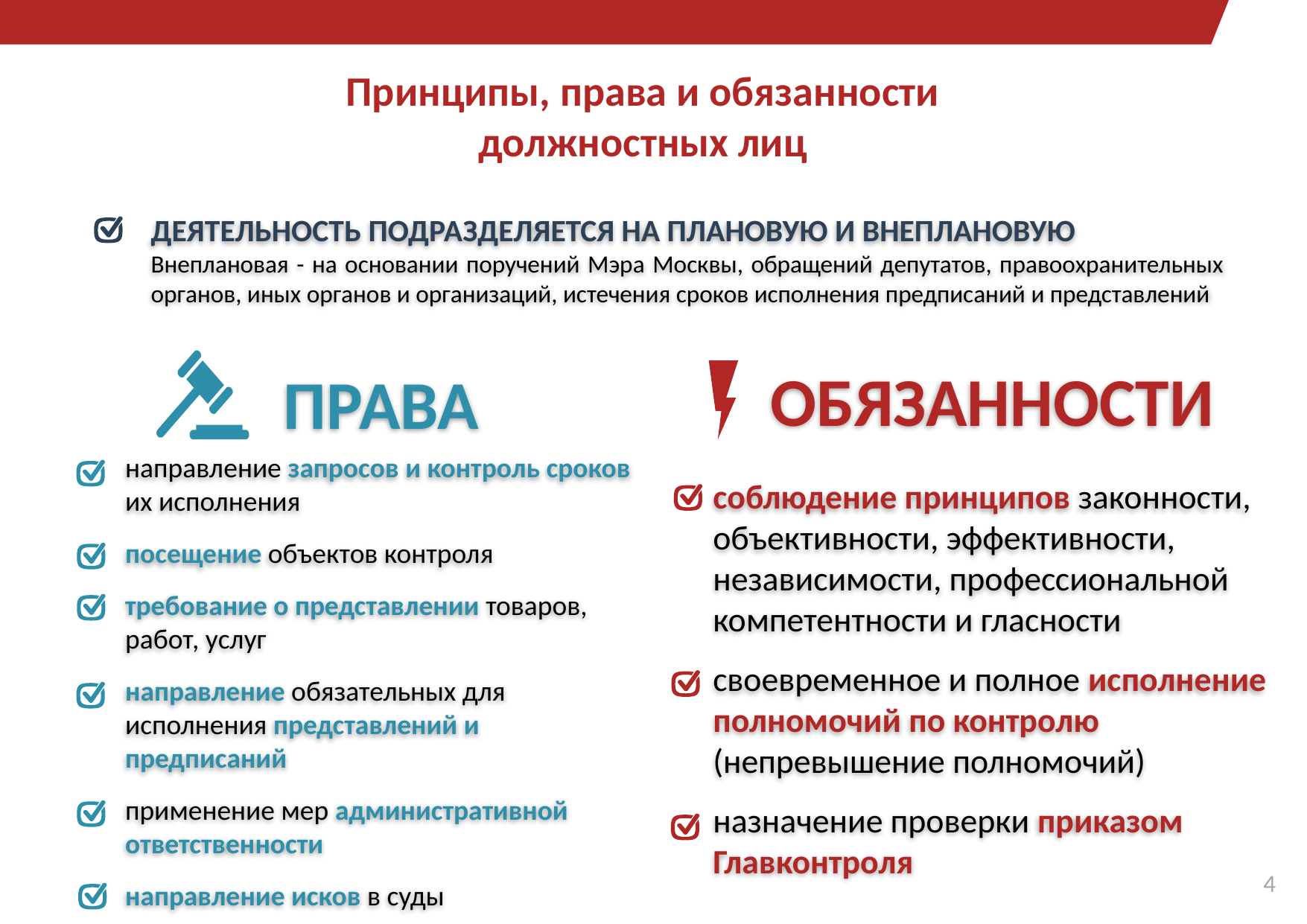

Принципы, права и обязанности
должностных лиц
Деятельность подразделяется на плановую и внеплановую
Внеплановая - на основании поручений Мэра Москвы, обращений депутатов, правоохранительных органов, иных органов и организаций, истечения сроков исполнения предписаний и представлений

ОБЯЗАННОСТИ
ПРАВА

соблюдение принципов законности, объективности, эффективности, независимости, профессиональной компетентности и гласности
своевременное и полное исполнение полномочий по контролю (непревышение полномочий)
назначение проверки приказом Главконтроля

направление запросов и контроль сроков их исполнения
посещение объектов контроля
требование о представлении товаров, работ, услуг
направление обязательных для исполнения представлений и предписаний
применение мер административной ответственности
направление исков в суды

4